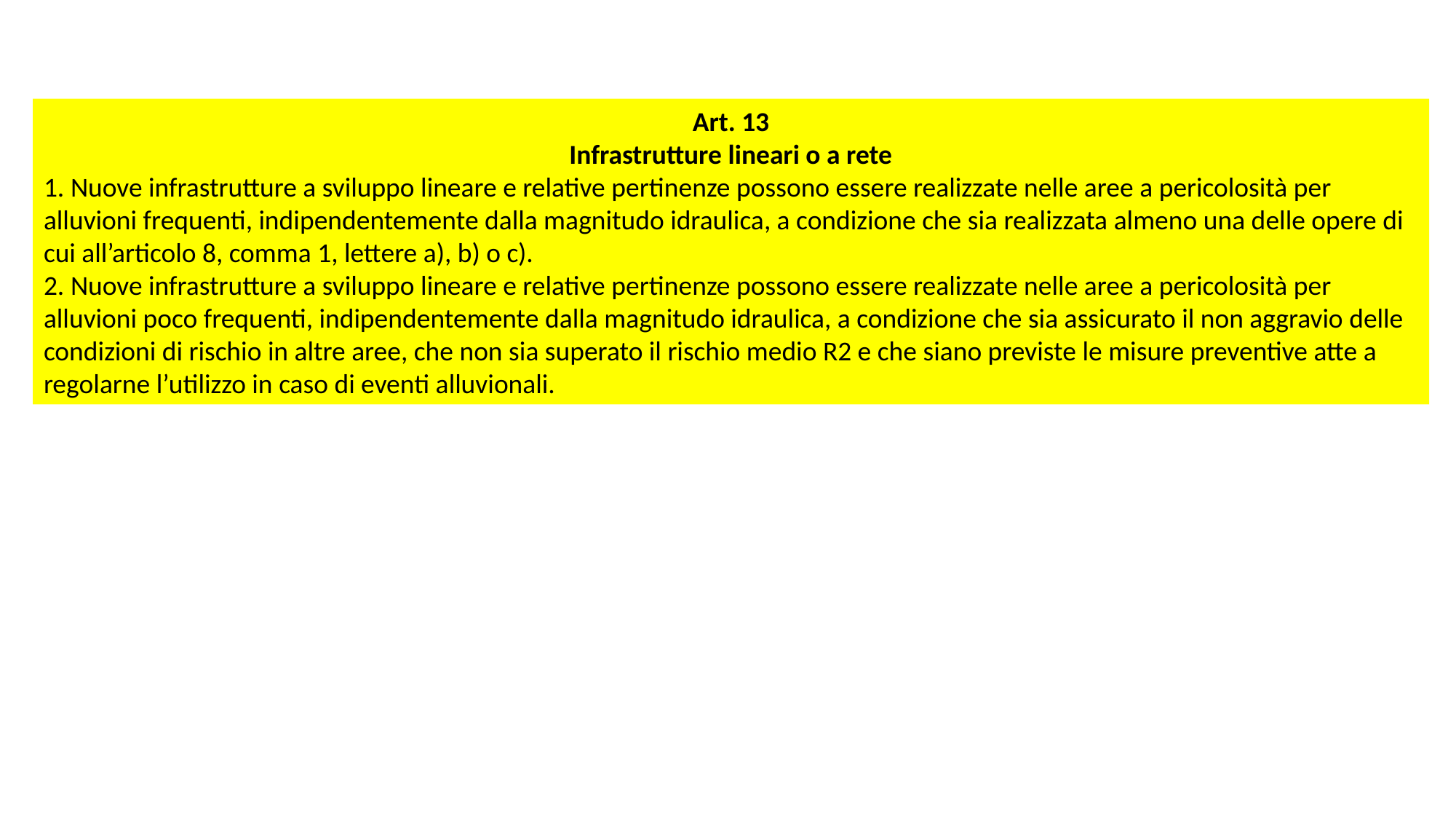

Art. 13
Infrastrutture lineari o a rete
1. Nuove infrastrutture a sviluppo lineare e relative pertinenze possono essere realizzate nelle aree a pericolosità per alluvioni frequenti, indipendentemente dalla magnitudo idraulica, a condizione che sia realizzata almeno una delle opere di cui all’articolo 8, comma 1, lettere a), b) o c).
2. Nuove infrastrutture a sviluppo lineare e relative pertinenze possono essere realizzate nelle aree a pericolosità per alluvioni poco frequenti, indipendentemente dalla magnitudo idraulica, a condizione che sia assicurato il non aggravio delle condizioni di rischio in altre aree, che non sia superato il rischio medio R2 e che siano previste le misure preventive atte a regolarne l’utilizzo in caso di eventi alluvionali.